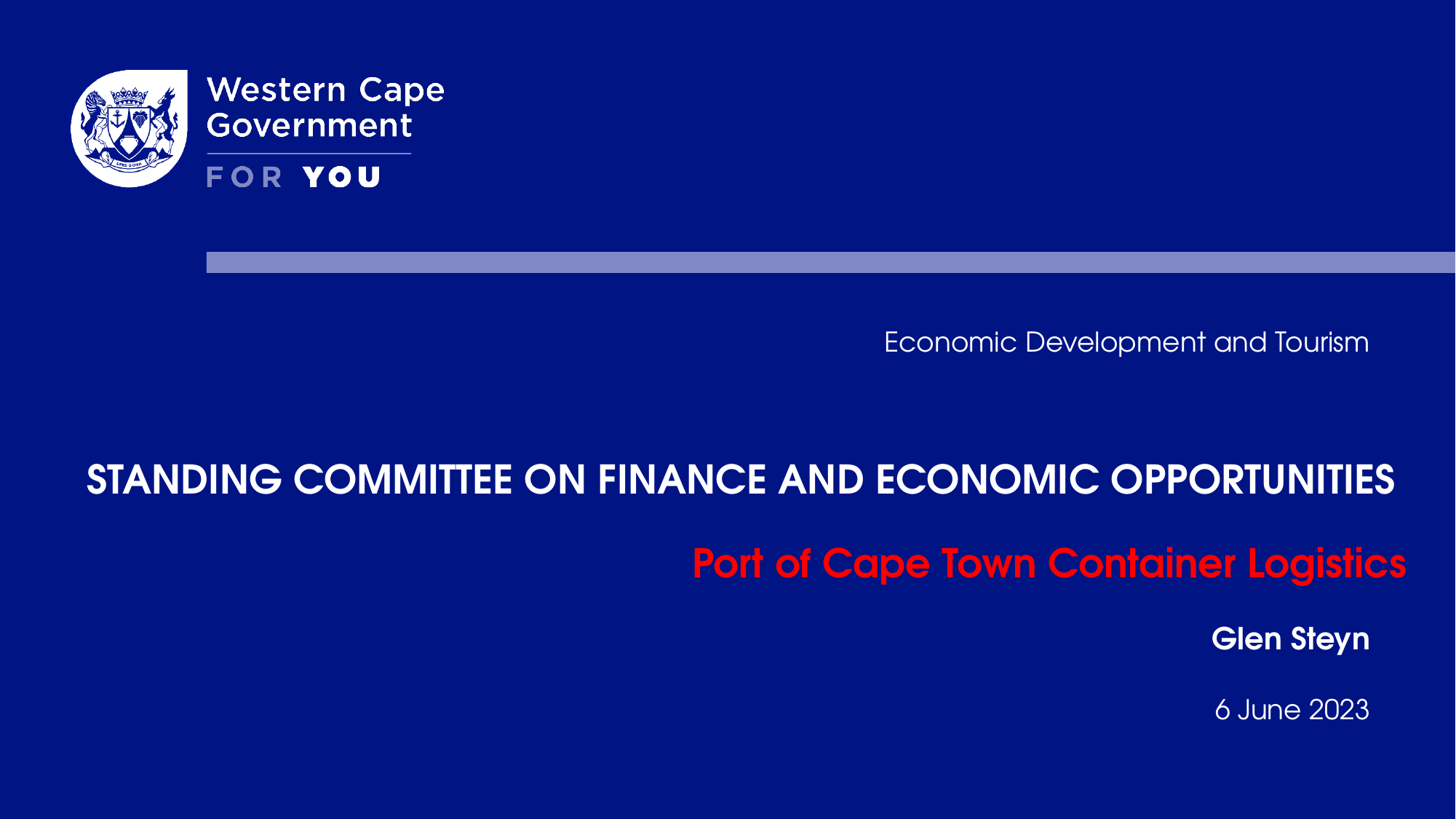

Economic Development and Tourism
STANDING COMMITTEE ON FINANCE AND ECONOMIC OPPORTUNITIES
Port of Cape Town Container Logistics

Glen Steyn

6 June 2023